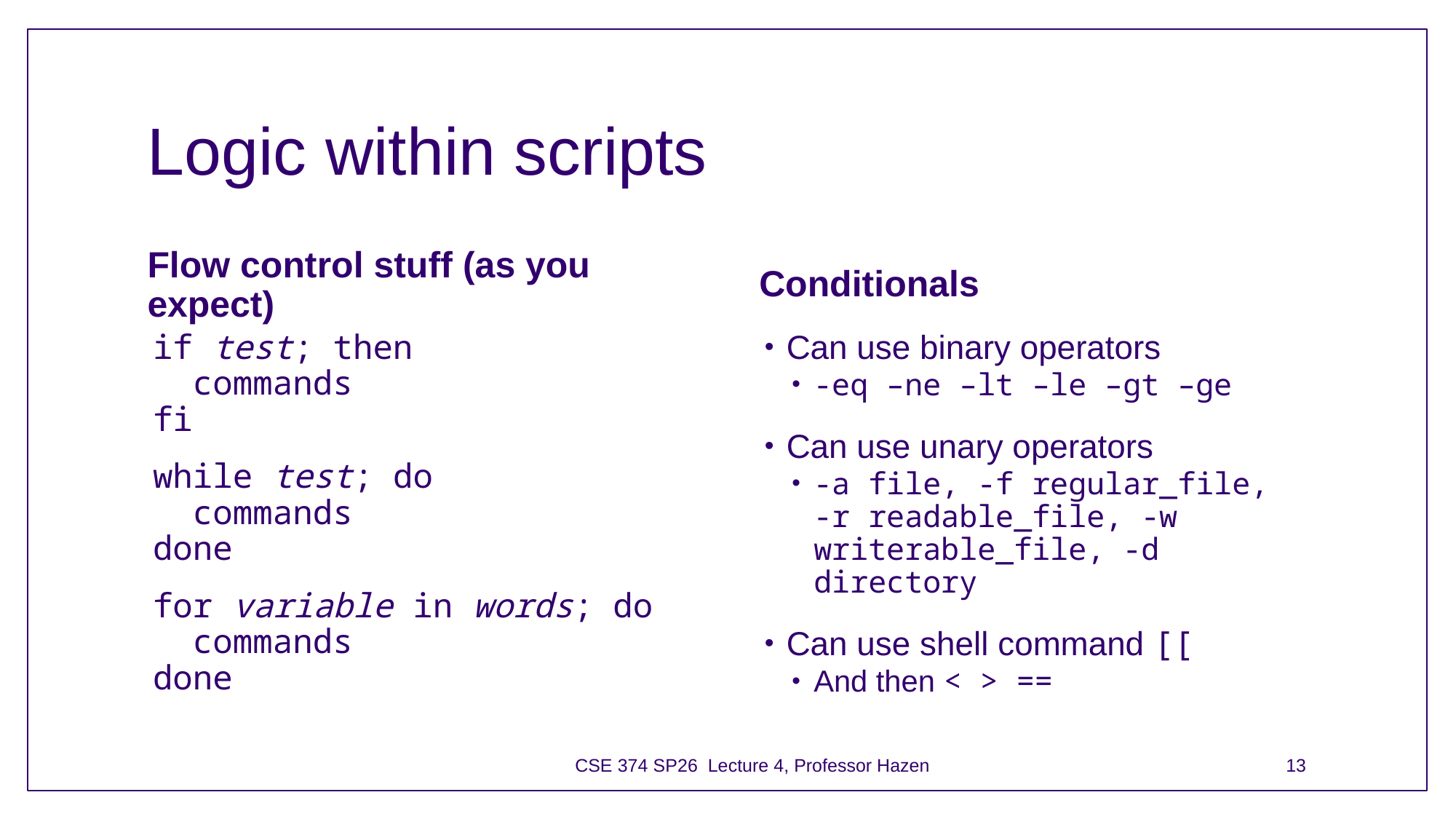

# Logic within scripts
Conditionals
Flow control stuff (as you expect)
Can use binary operators
-eq –ne –lt –le –gt –ge
Can use unary operators
-a file, -f regular_file, -r readable_file, -w writerable_file, -d directory
Can use shell command [[
And then < > ==
if test; then
  commands
fi
while test; do
  commands
done
for variable in words; do
  commands
done

CSE 374 SP26  Lecture 4, Professor Hazen
13